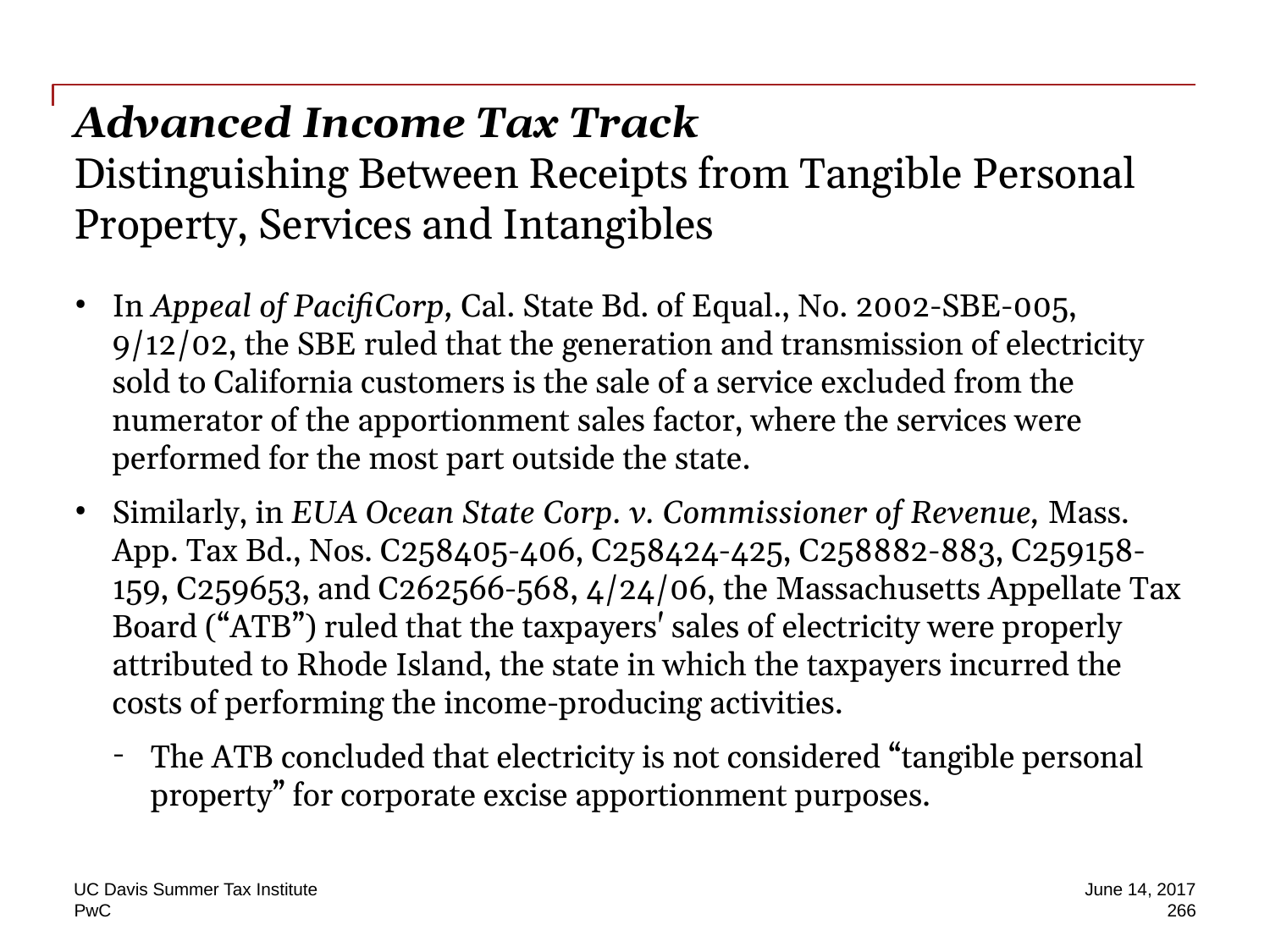

# Advanced Income Tax Track Distinguishing Between Receipts from Tangible Personal Property, Services and Intangibles
In Appeal of PacifiCorp, Cal. State Bd. of Equal., No. 2002-SBE-005, 9/12/02, the SBE ruled that the generation and transmission of electricity sold to California customers is the sale of a service excluded from the numerator of the apportionment sales factor, where the services were performed for the most part outside the state.
Similarly, in EUA Ocean State Corp. v. Commissioner of Revenue, Mass. App. Tax Bd., Nos. C258405-406, C258424-425, C258882-883, C259158-159, C259653, and C262566-568, 4/24/06, the Massachusetts Appellate Tax Board (“ATB”) ruled that the taxpayers' sales of electricity were properly attributed to Rhode Island, the state in which the taxpayers incurred the costs of performing the income-producing activities.
The ATB concluded that electricity is not considered “tangible personal property” for corporate excise apportionment purposes.

UC Davis Summer Tax Institute
June 14, 2017
266